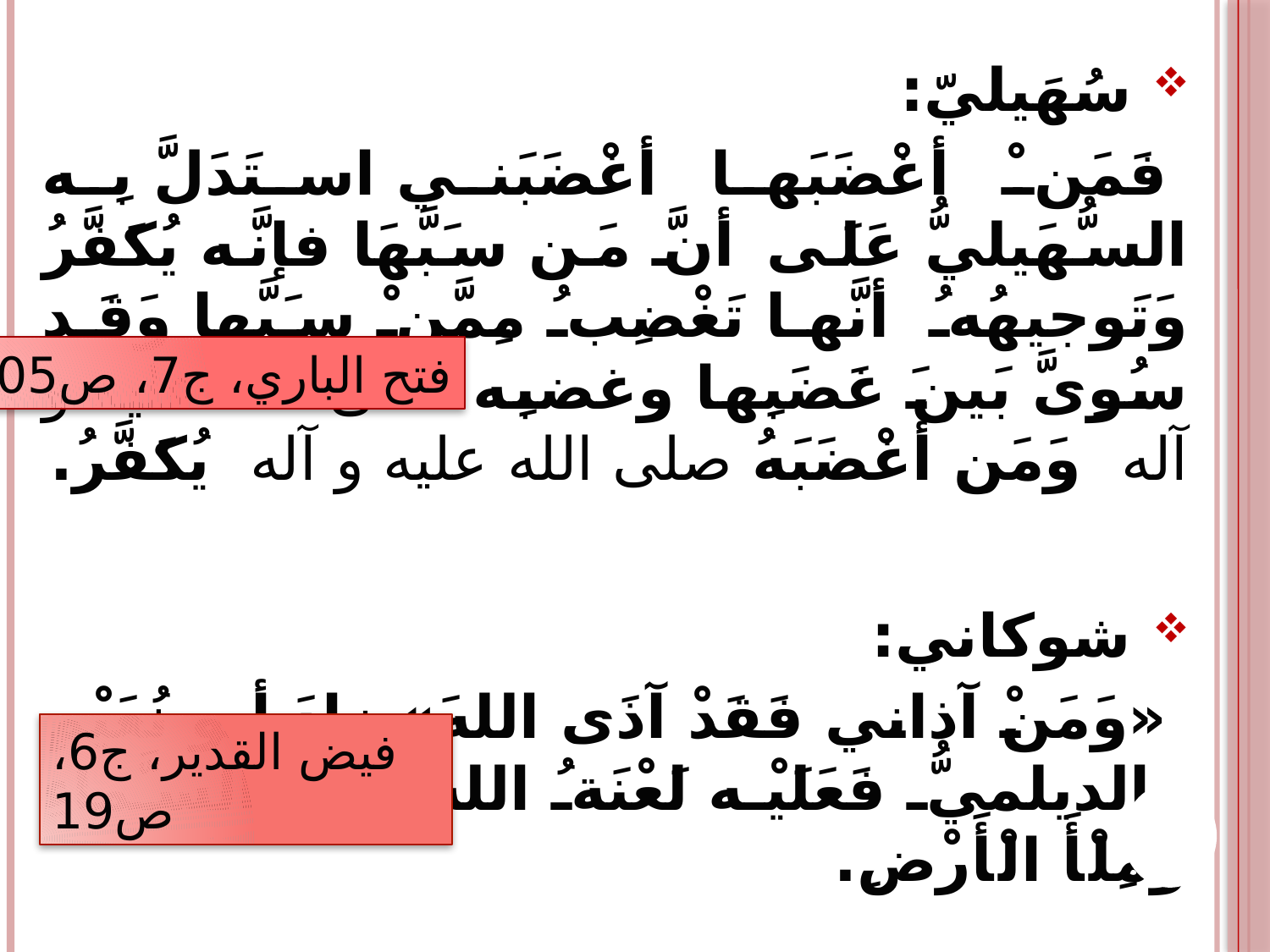

سُهَيليّ:
 فَمَنْ أغْضَبَها أغْضَبَني استَدَلَّ بِه السُّهَيليُّ عَلَى أنَّ مَن سَبَّهَا فإنَّه يُكَفَّرُ وَتَوجيهُهُ أنَّها تَغْضِبُ مِمَّنْ سَبَّها وَقَد سُوِىَّ بَينَ غَضَبِها وغضبِه صلی الله علیه و آله  وَمَن أغْضَبَهُ صلی الله علیه و آله  يُكَفَّرُ.

 شوكاني:
 «وَمَنْ آذاني فَقَدْ آذَى اللهَ» زادَ أبو نُعَيْمٍ والديلميُّ فَعَلَيْه لَعْنَةُ اللهِ مِلْأَ السَّماءِ وَمِلْأَ الْأَرْضِ.
فتح الباري، ج7، ص105
فيض القدير، ج6، ص19